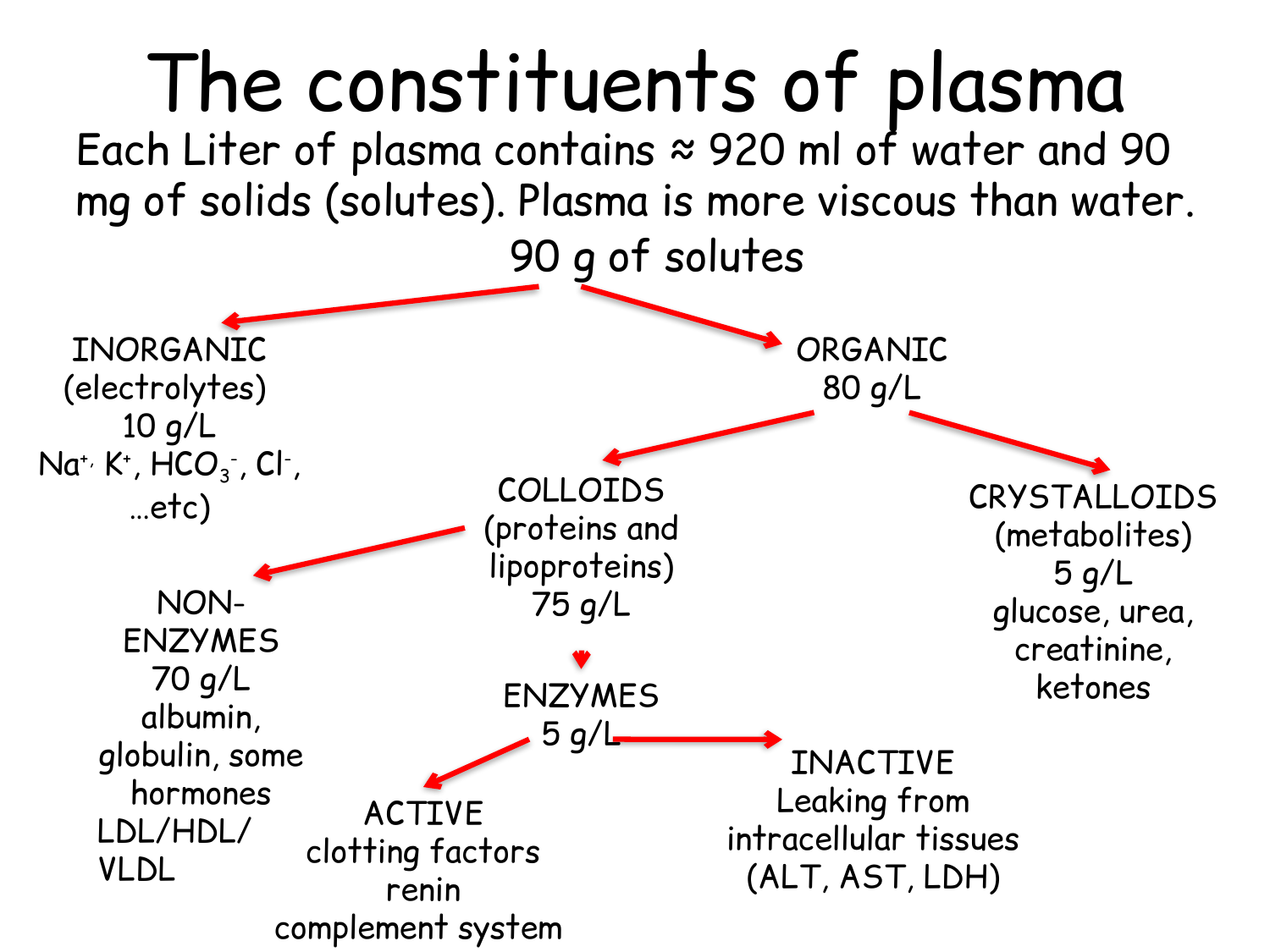

# The constituents of plasma
Each Liter of plasma contains ≈ 920 ml of water and 90 mg of solids (solutes). Plasma is more viscous than water.
90 g of solutes
ORGANIC
80 g/L
INORGANIC
(electrolytes)
10 g/L
Na+, K+, HCO3-, Cl-,…etc)
COLLOIDS
(proteins and lipoproteins)
75 g/L

CRYSTALLOIDS
(metabolites)
5 g/L
glucose, urea, creatinine, ketones

NON-ENZYMES
70 g/L
albumin, globulin, some hormones
LDL/HDL/VLDL
ENZYMES
5 g/L
INACTIVE
Leaking from intracellular tissues (ALT, AST, LDH)

ACTIVE
clotting factors
renin
complement system